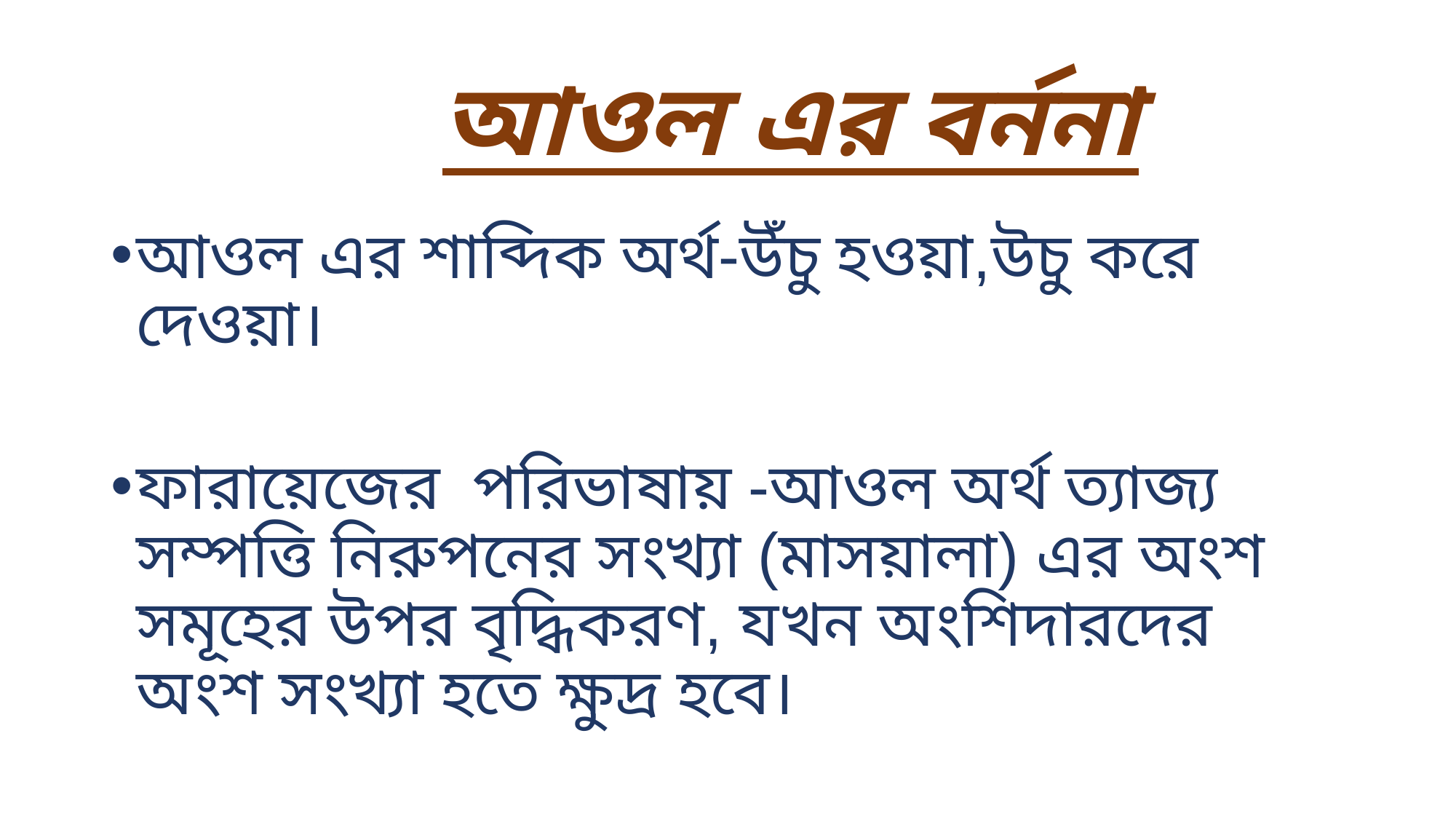

# আওল এর বর্ননা
আওল এর শাব্দিক অর্থ-উঁচু হওয়া,উচু করে দেওয়া।

ফারায়েজের  পরিভাষায় -আওল অর্থ ত্যাজ্য সম্পত্তি নিরুপনের সংখ্যা (মাসয়ালা) এর অংশ সমূহের উপর বৃদ্ধিকরণ, যখন অংশিদারদের অংশ সংখ্যা হতে ক্ষুদ্র হবে।